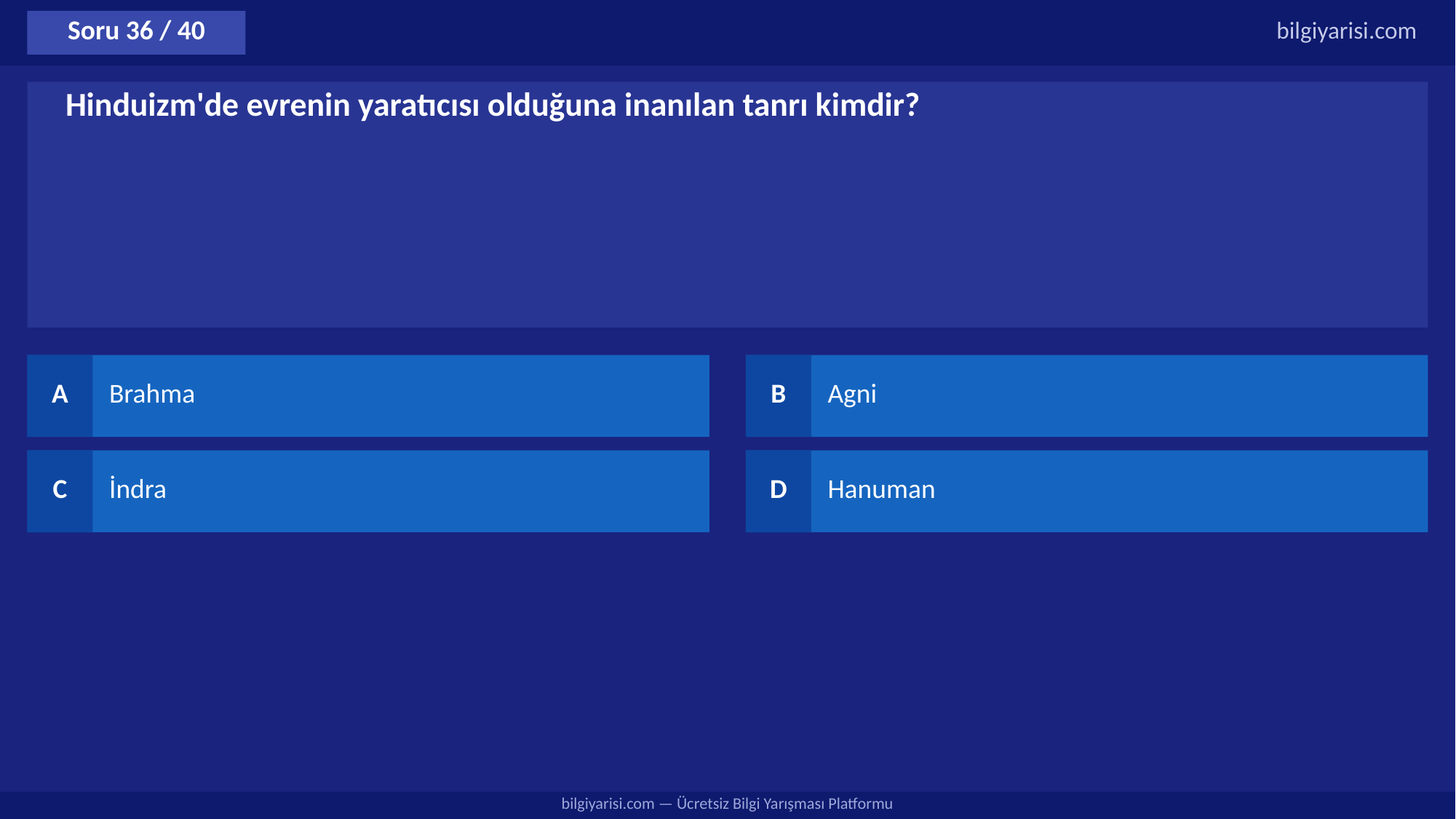

Soru 36 / 40
bilgiyarisi.com

Hinduizm'de evrenin yaratıcısı olduğuna inanılan tanrı kimdir?

A
Brahma

B
Agni

C
İndra

D
Hanuman
bilgiyarisi.com — Ücretsiz Bilgi Yarışması Platformu